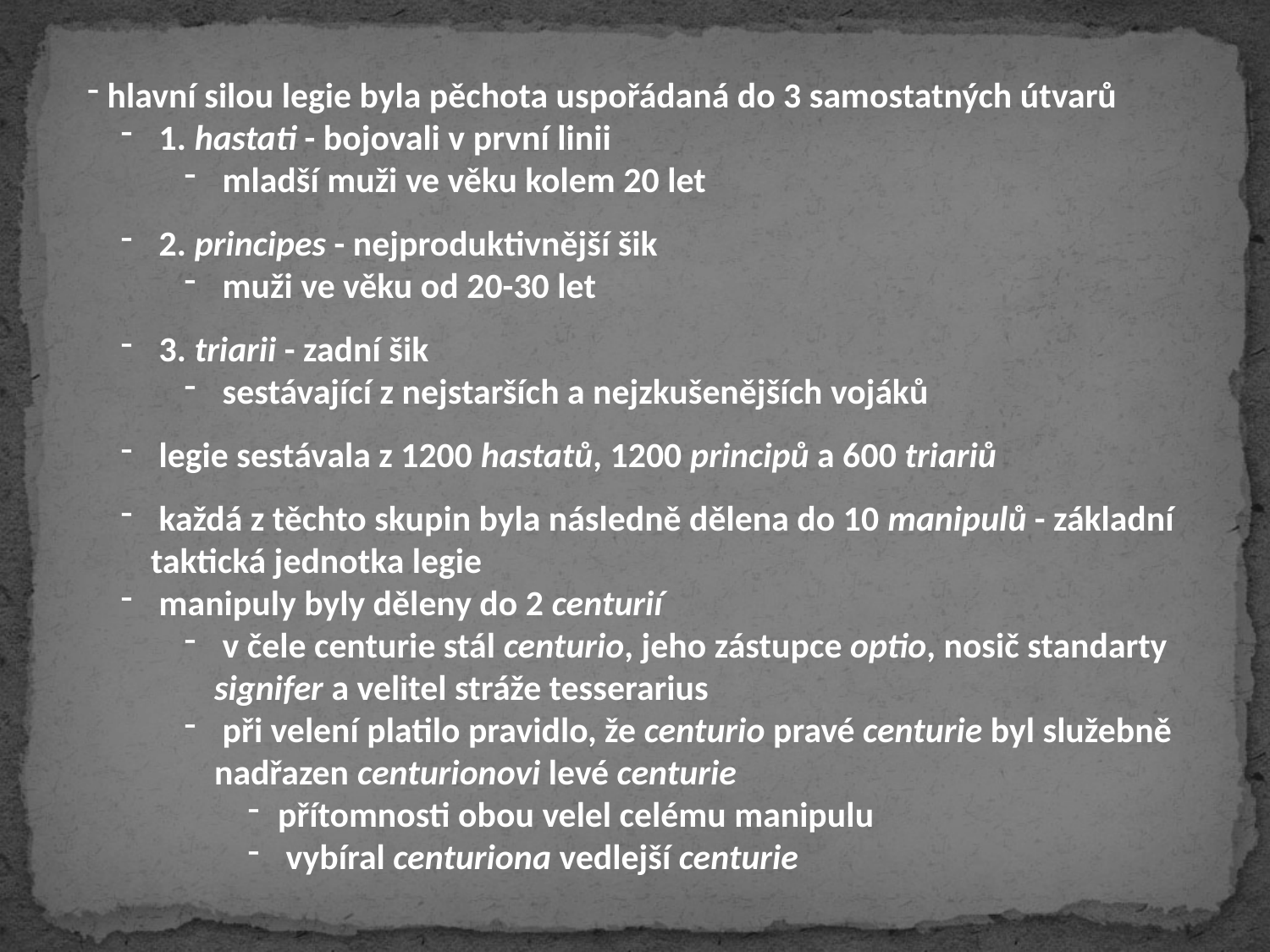

hlavní silou legie byla pěchota uspořádaná do 3 samostatných útvarů
 1. hastati - bojovali v první linii
 mladší muži ve věku kolem 20 let

 2. principes - nejproduktivnější šik
 muži ve věku od 20-30 let

 3. triarii - zadní šik
 sestávající z nejstarších a nejzkušenějších vojáků

 legie sestávala z 1200 hastatů, 1200 principů a 600 triariů

 každá z těchto skupin byla následně dělena do 10 manipulů - základní taktická jednotka legie
 manipuly byly děleny do 2 centurií
 v čele centurie stál centurio, jeho zástupce optio, nosič standarty signifer a velitel stráže tesserarius
 při velení platilo pravidlo, že centurio pravé centurie byl služebně nadřazen centurionovi levé centurie
přítomnosti obou velel celému manipulu
 vybíral centuriona vedlejší centurie